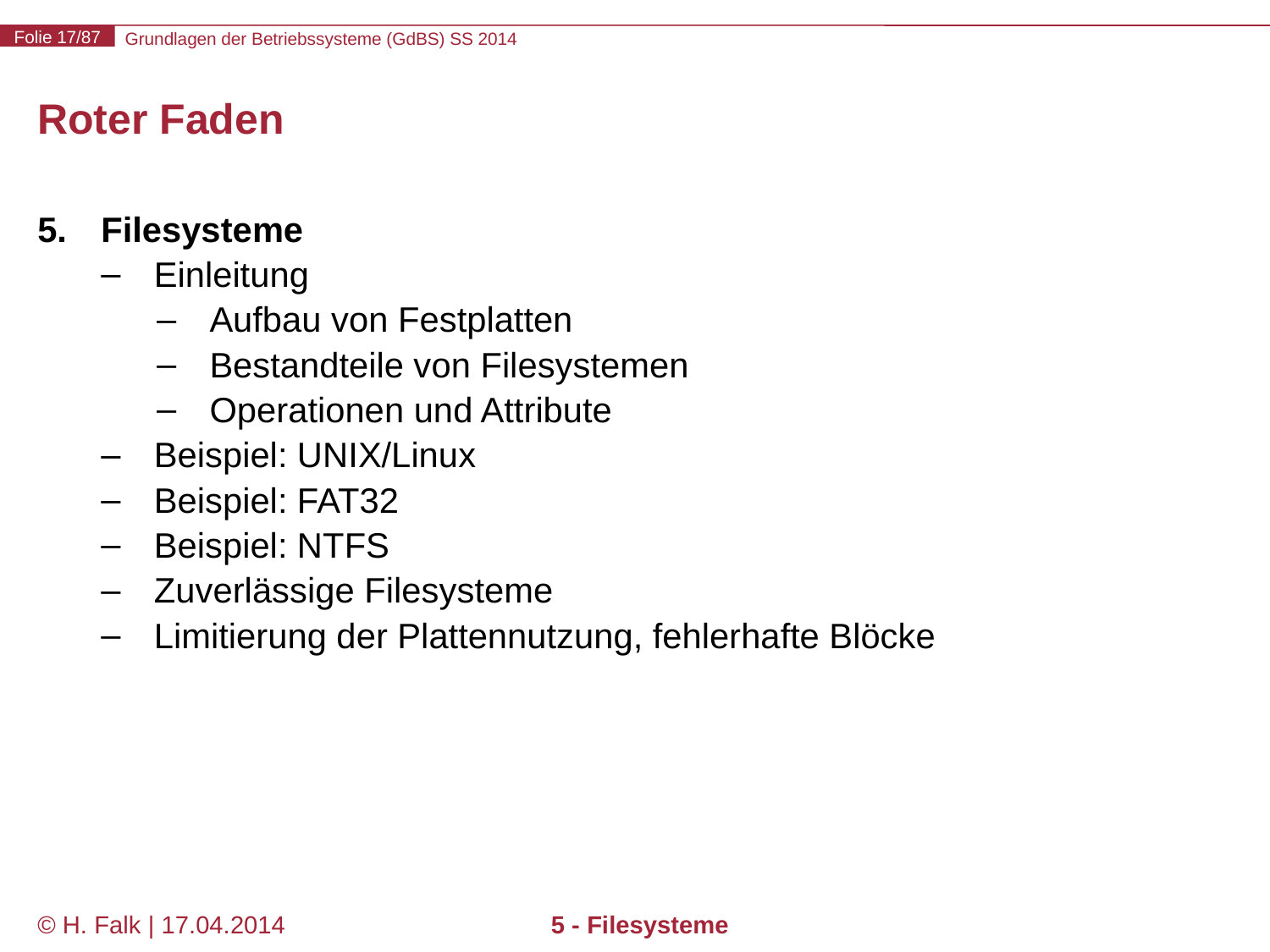

# Roter Faden
Filesysteme
Einleitung
Aufbau von Festplatten
Bestandteile von Filesystemen
Operationen und Attribute
Beispiel: UNIX/Linux
Beispiel: FAT32
Beispiel: NTFS
Zuverlässige Filesysteme
Limitierung der Plattennutzung, fehlerhafte Blöcke

© H. Falk | 17.04.2014
5 - Filesysteme